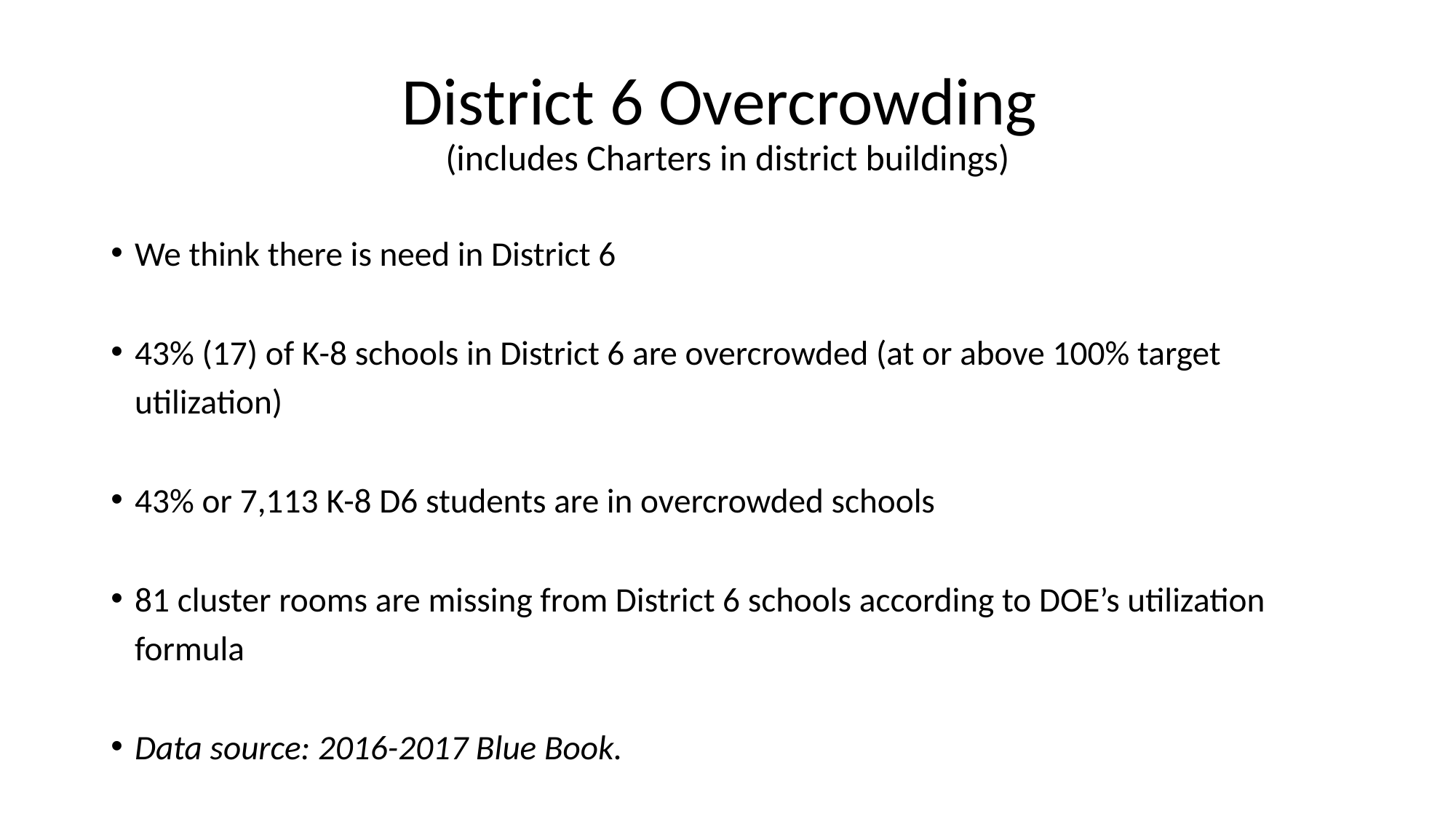

# District 6 Overcrowding (includes Charters in district buildings)
We think there is need in District 6

43% (17) of K-8 schools in District 6 are overcrowded (at or above 100% target utilization)

43% or 7,113 K-8 D6 students are in overcrowded schools

81 cluster rooms are missing from District 6 schools according to DOE’s utilization formula

Data source: 2016-2017 Blue Book.